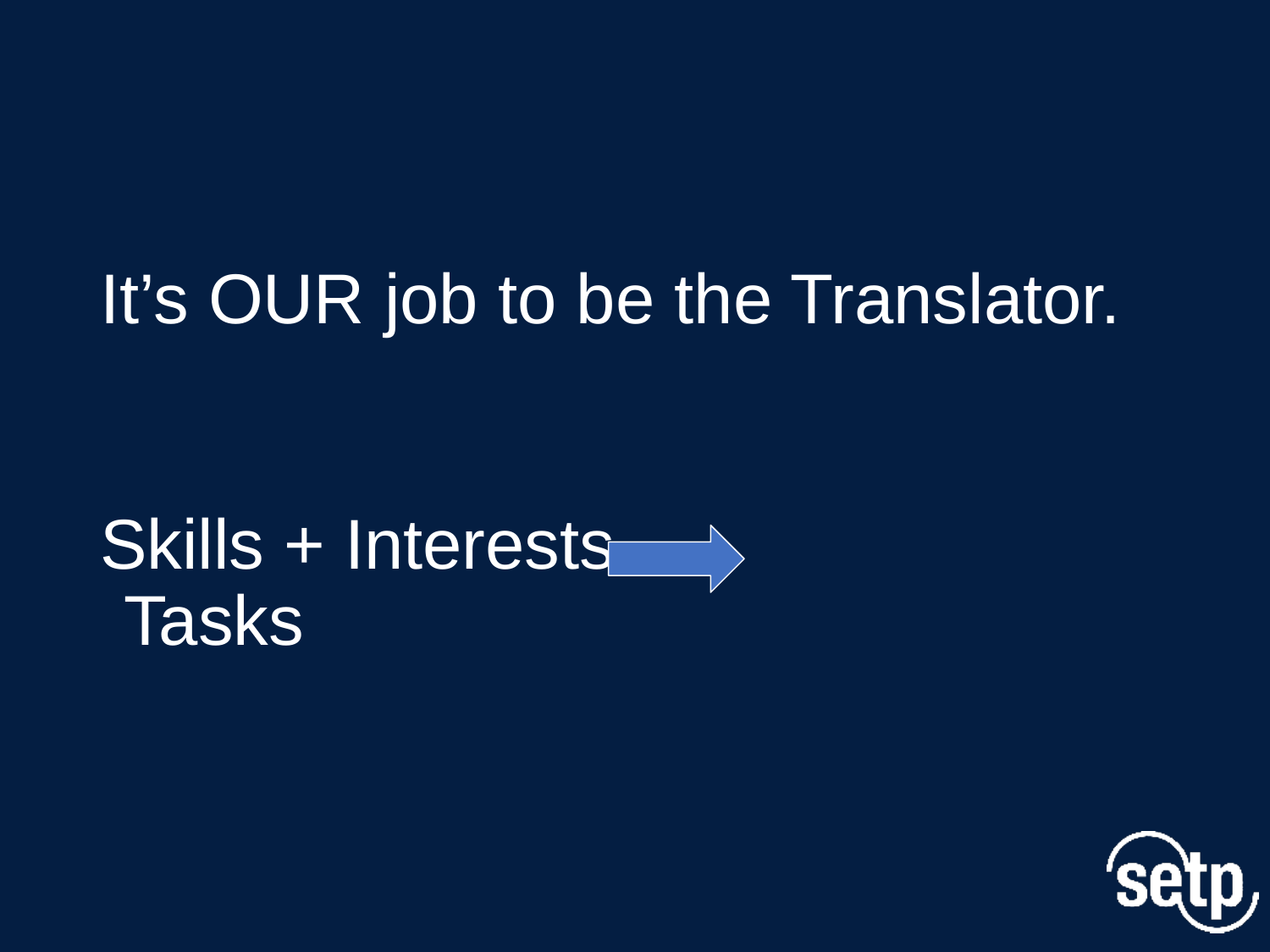

# It’s OUR job to be the Translator
It’s OUR job to be the Translator.

Skills + Interests 			Tasks